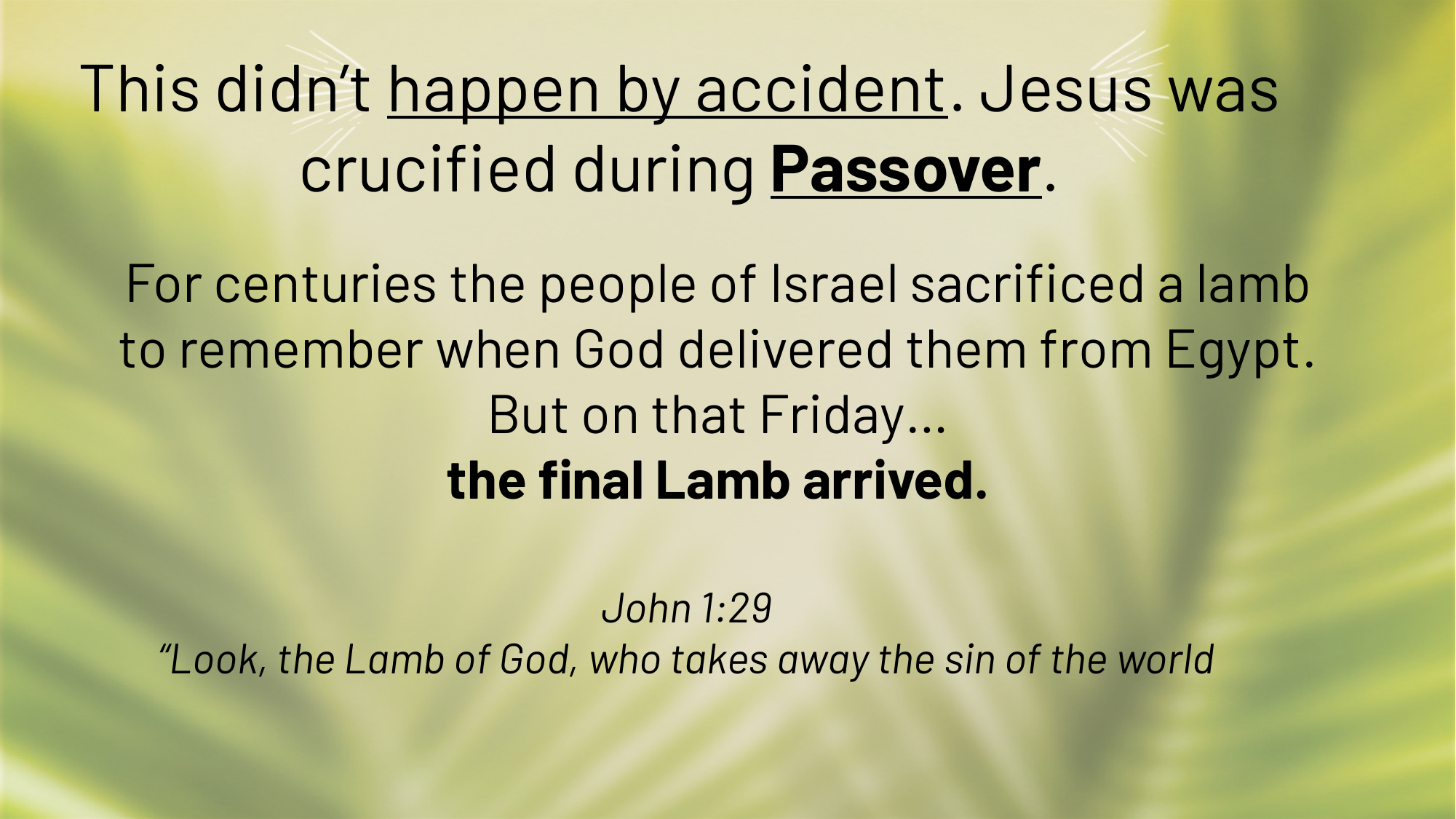

This didn’t happen by accident. Jesus was crucified during Passover.
For centuries the people of Israel sacrificed a lamb to remember when God delivered them from Egypt.
But on that Friday…
the final Lamb arrived.

John 1:29
“Look, the Lamb of God, who takes away the sin of the world